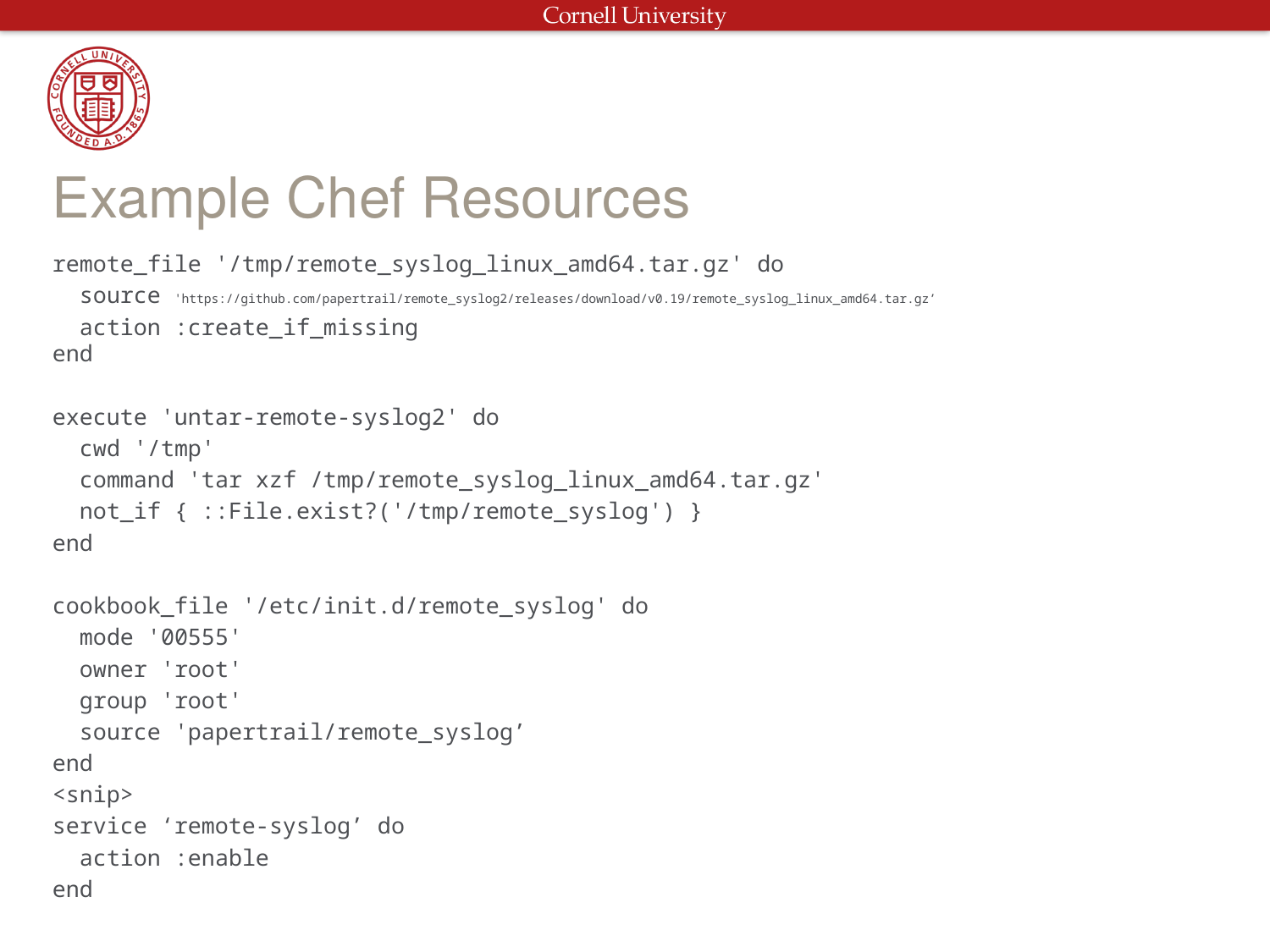

# Example Chef Resources
remote_file '/tmp/remote_syslog_linux_amd64.tar.gz' do
  source 'https://github.com/papertrail/remote_syslog2/releases/download/v0.19/remote_syslog_linux_amd64.tar.gz’
  action :create_if_missing
end

execute 'untar-remote-syslog2' do
  cwd '/tmp'
  command 'tar xzf /tmp/remote_syslog_linux_amd64.tar.gz'
  not_if { ::File.exist?('/tmp/remote_syslog') }
end

cookbook_file '/etc/init.d/remote_syslog' do
  mode '00555'
  owner 'root'
  group 'root'
  source 'papertrail/remote_syslog’
end
<snip>
service ‘remote-syslog’ do
  action :enable
end